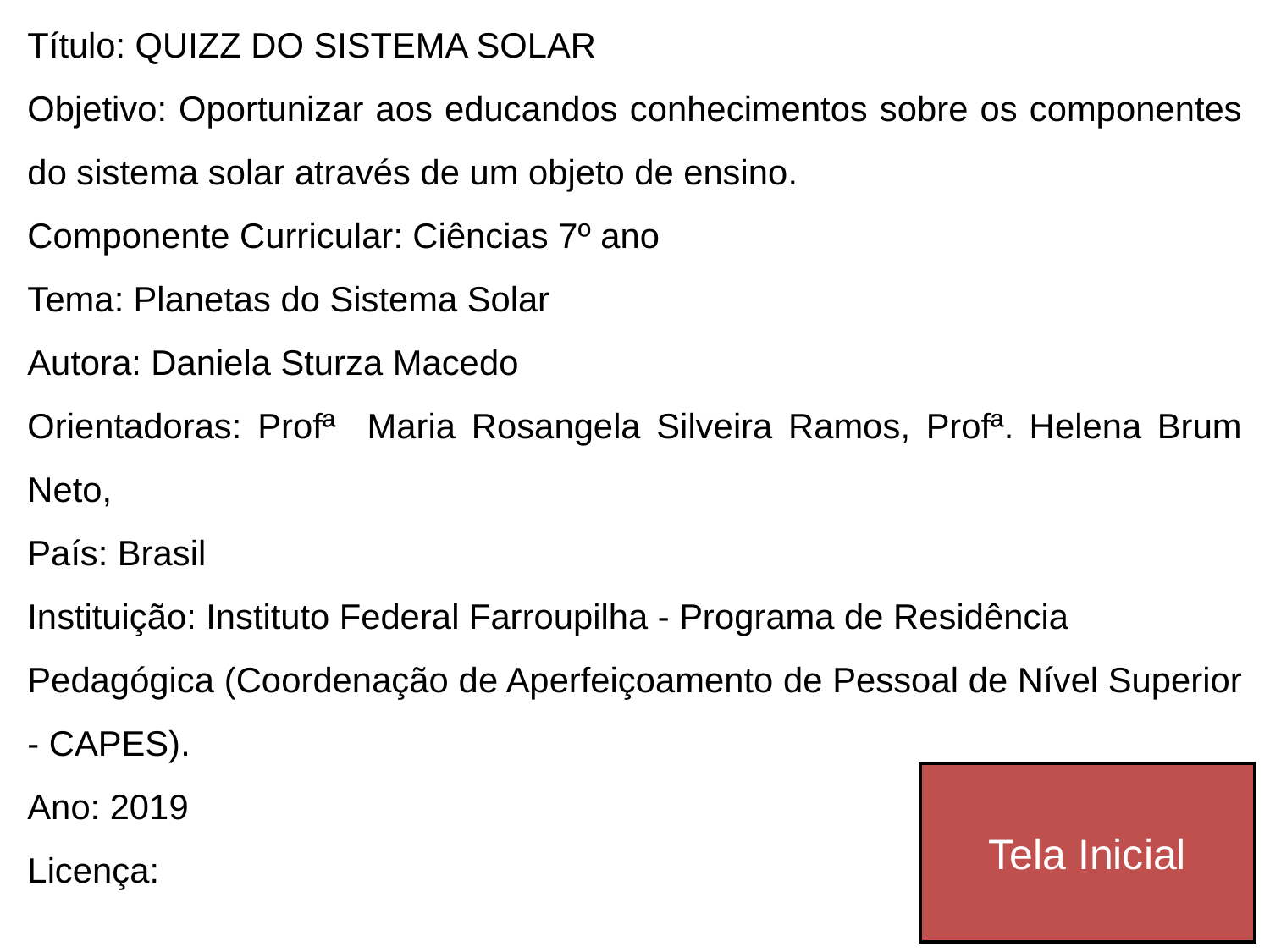

Título: QUIZZ DO SISTEMA SOLAR
Objetivo: Oportunizar aos educandos conhecimentos sobre os componentes do sistema solar através de um objeto de ensino.
Componente Curricular: Ciências 7º ano
Tema: Planetas do Sistema Solar
Autora: Daniela Sturza Macedo
Orientadoras: Profª  Maria Rosangela Silveira Ramos, Profª. Helena Brum Neto,
País: Brasil
Instituição: Instituto Federal Farroupilha - Programa de Residência
Pedagógica (Coordenação de Aperfeiçoamento de Pessoal de Nível Superior - CAPES).
Ano: 2019
Licença:

Tela Inicial